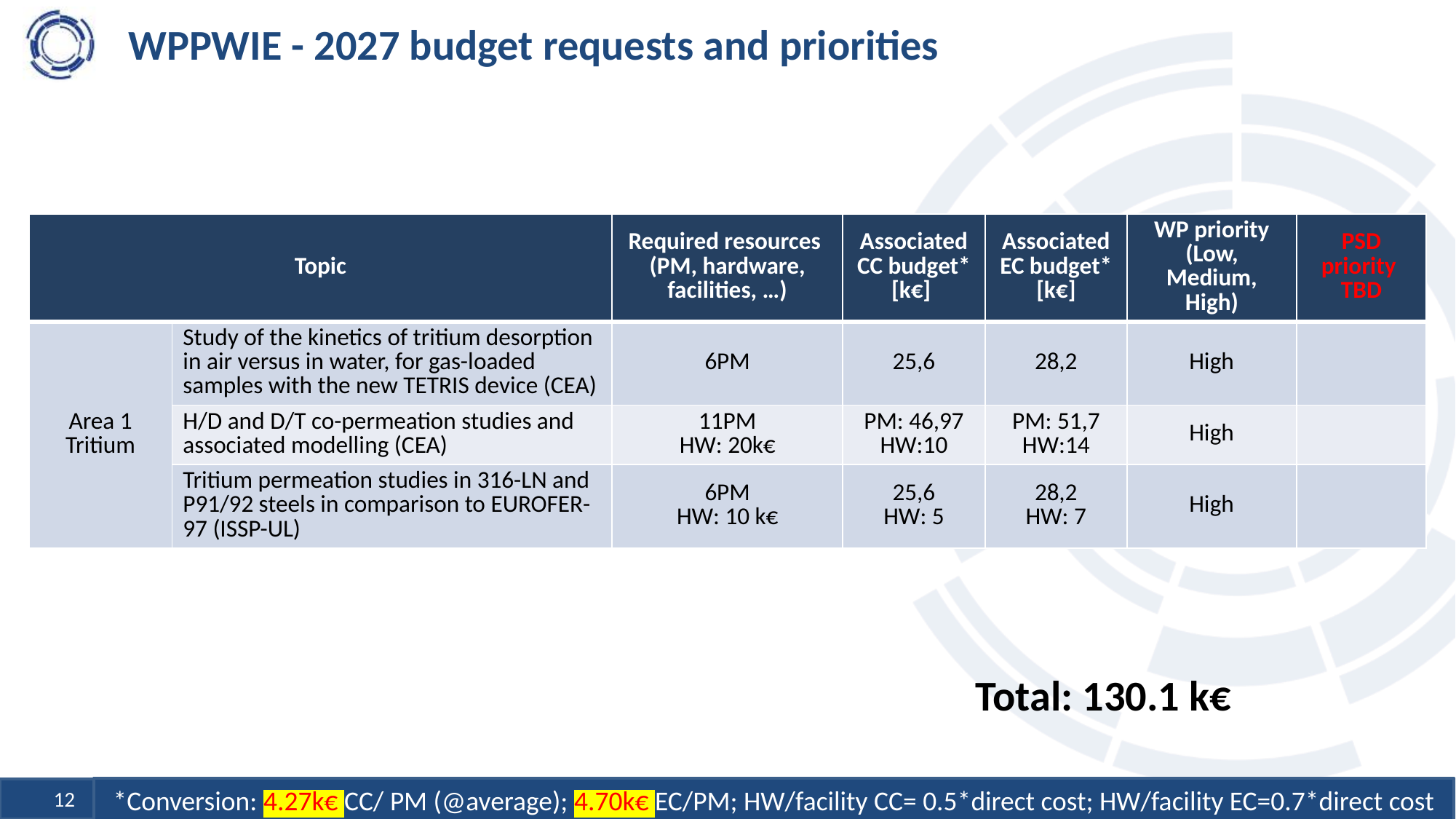

# WPPWIE - 2027 budget requests and priorities
| Topic |  | Required resources (PM, hardware, facilities, …) | Associated CC budget\* [k€] | Associated EC budget\* [k€] | WP priority (Low, Medium, High) | PSD priority TBD |
| --- | --- | --- | --- | --- | --- | --- |
| Area 1 Tritium | Study of the kinetics of tritium desorption in air versus in water, for gas-loaded samples with the new TETRIS device (CEA) | 6PM | 25,6 | 28,2 | High |  |
|  | H/D and D/T co-permeation studies and associated modelling (CEA) | 11PM HW: 20k€ | PM: 46,97 HW:10 | PM: 51,7 HW:14 | High |  |
|  | Tritium permeation studies in 316-LN and P91/92 steels in comparison to EUROFER-97 (ISSP-UL) | 6PM HW: 10 k€ | 25,6 HW: 5 | 28,2 HW: 7 | High |  |
Total: 130.1 k€
*Conversion: 4.27k€ CC/ PM (@average); 4.70k€ EC/PM; HW/facility CC= 0.5*direct cost; HW/facility EC=0.7*direct cost
12